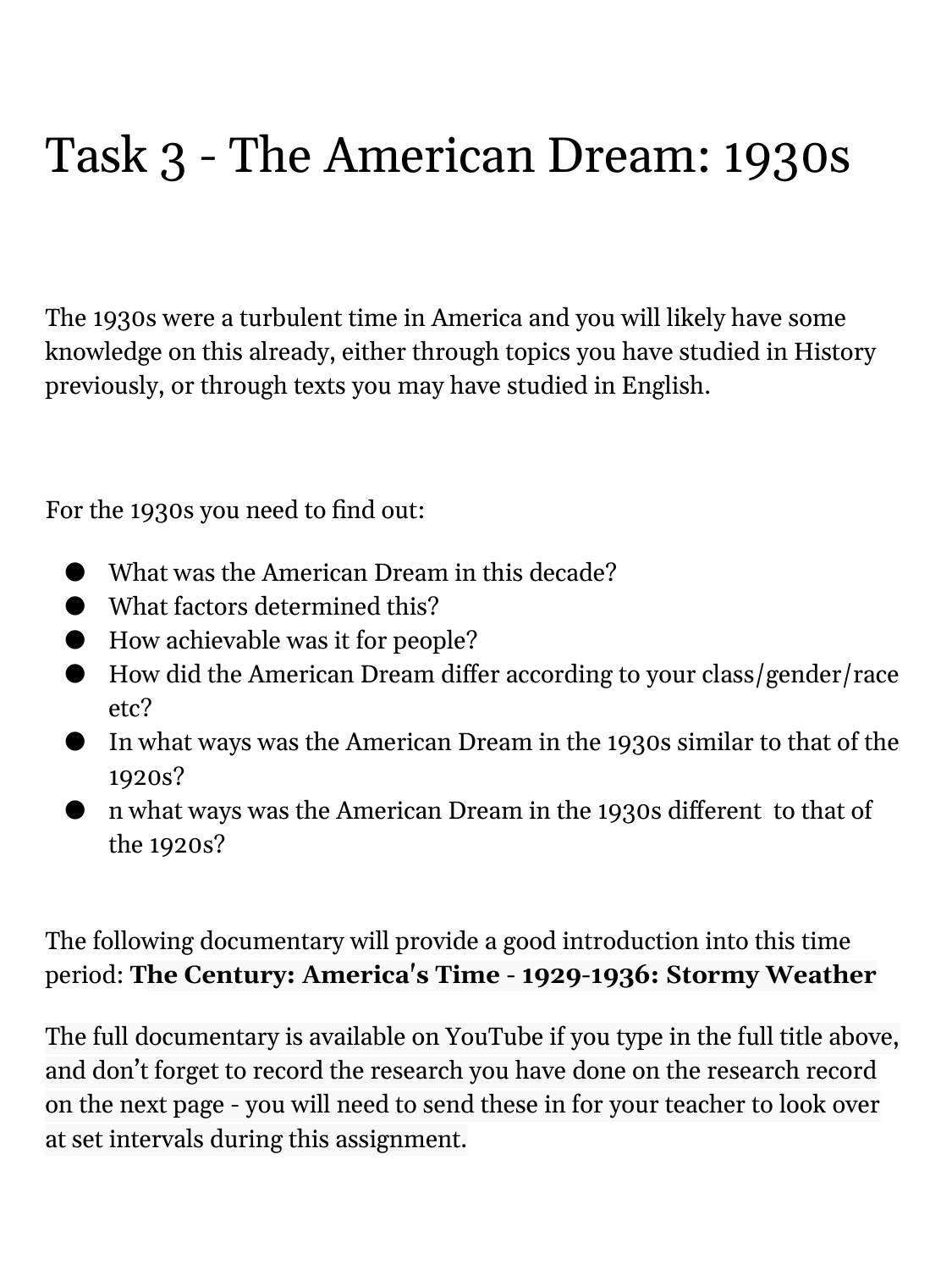

# Task 3 - The American Dream: 1930s
The 1930s were a turbulent time in America and you will likely have some knowledge on this already, either through topics you have studied in History previously, or through texts you may have studied in English.

For the 1930s you need to find out:
What was the American Dream in this decade?
What factors determined this?
How achievable was it for people?
How did the American Dream differ according to your class/gender/race etc?
In what ways was the American Dream in the 1930s similar to that of the 1920s?
n what ways was the American Dream in the 1930s different  to that of the 1920s?

The following documentary will provide a good introduction into this time period: The Century: America's Time - 1929-1936: Stormy Weather
The full documentary is available on YouTube if you type in the full title above, and don’t forget to record the research you have done on the research record on the next page - you will need to send these in for your teacher to look over at set intervals during this assignment.